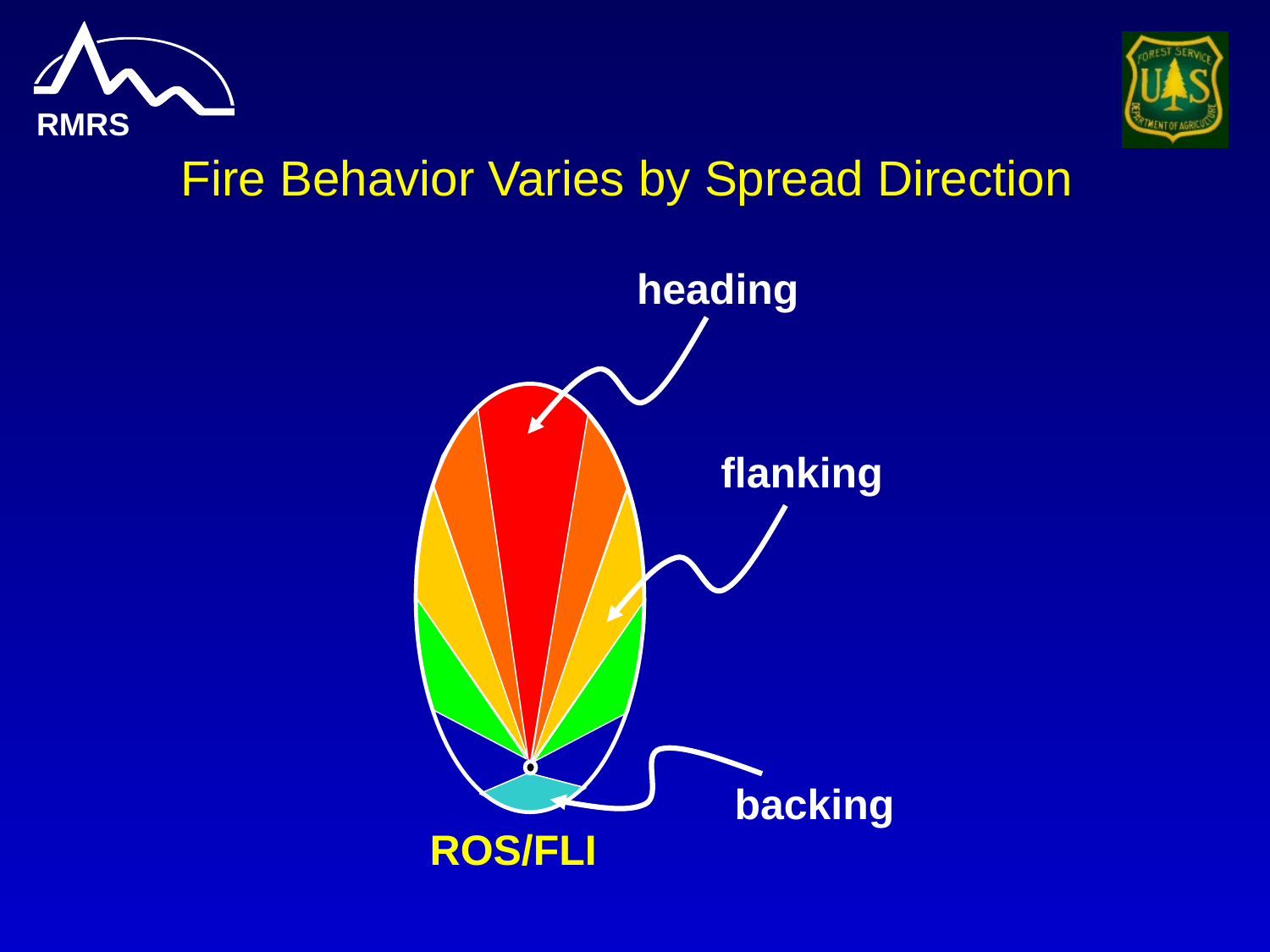

# Fire Behavior Varies by Spread Direction
heading

flanking

backing

ROS/FLI